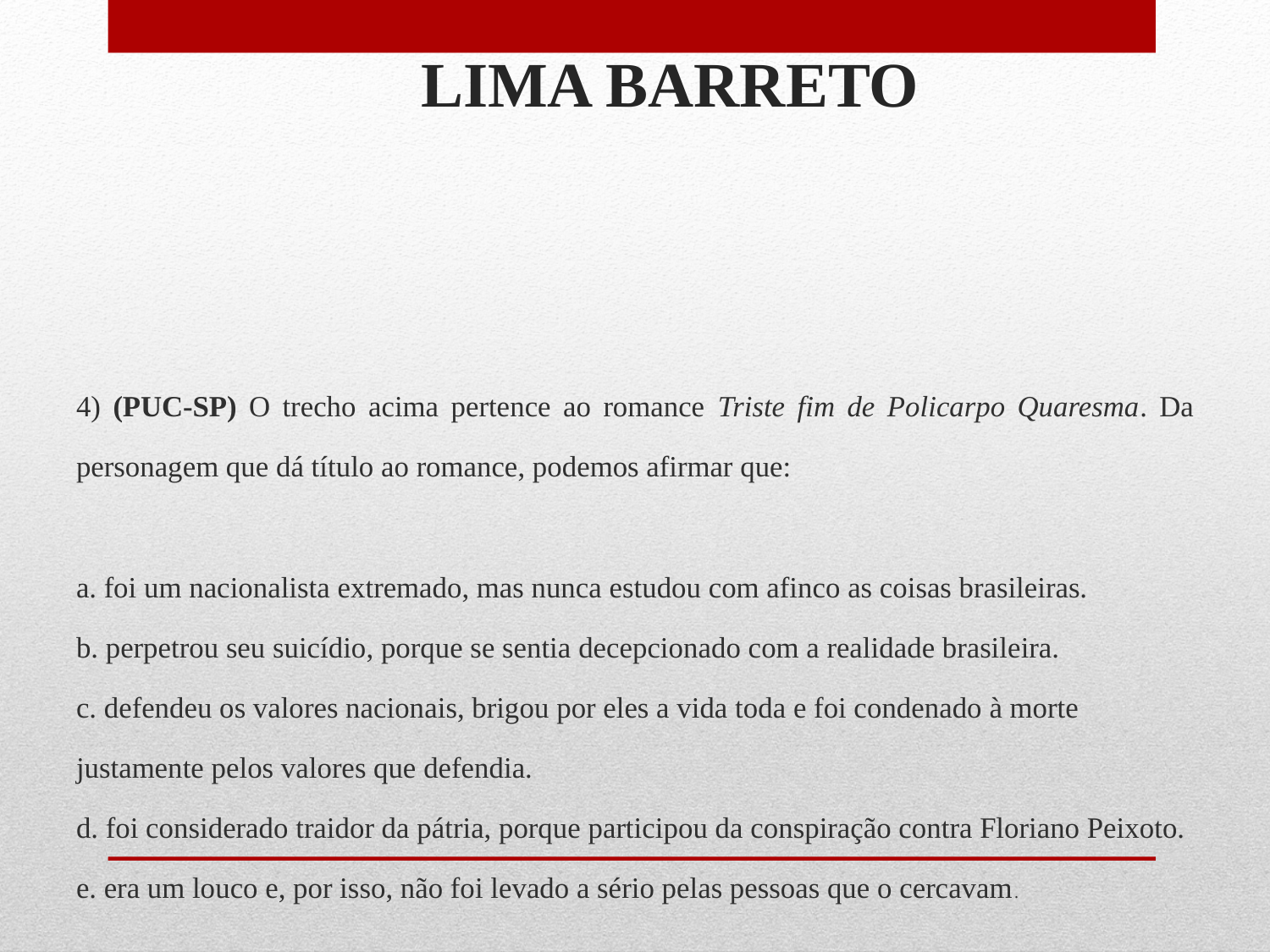

# LIMA BARRETO

4) (PUC-SP) O trecho acima pertence ao romance Triste fim de Policarpo Quaresma. Da personagem que dá título ao romance, podemos afirmar que:

a. foi um nacionalista extremado, mas nunca estudou com afinco as coisas brasileiras.
b. perpetrou seu suicídio, porque se sentia decepcionado com a realidade brasileira.
c. defendeu os valores nacionais, brigou por eles a vida toda e foi condenado à morte justamente pelos valores que defendia.
d. foi considerado traidor da pátria, porque participou da conspiração contra Floriano Peixoto.
e. era um louco e, por isso, não foi levado a sério pelas pessoas que o cercavam.